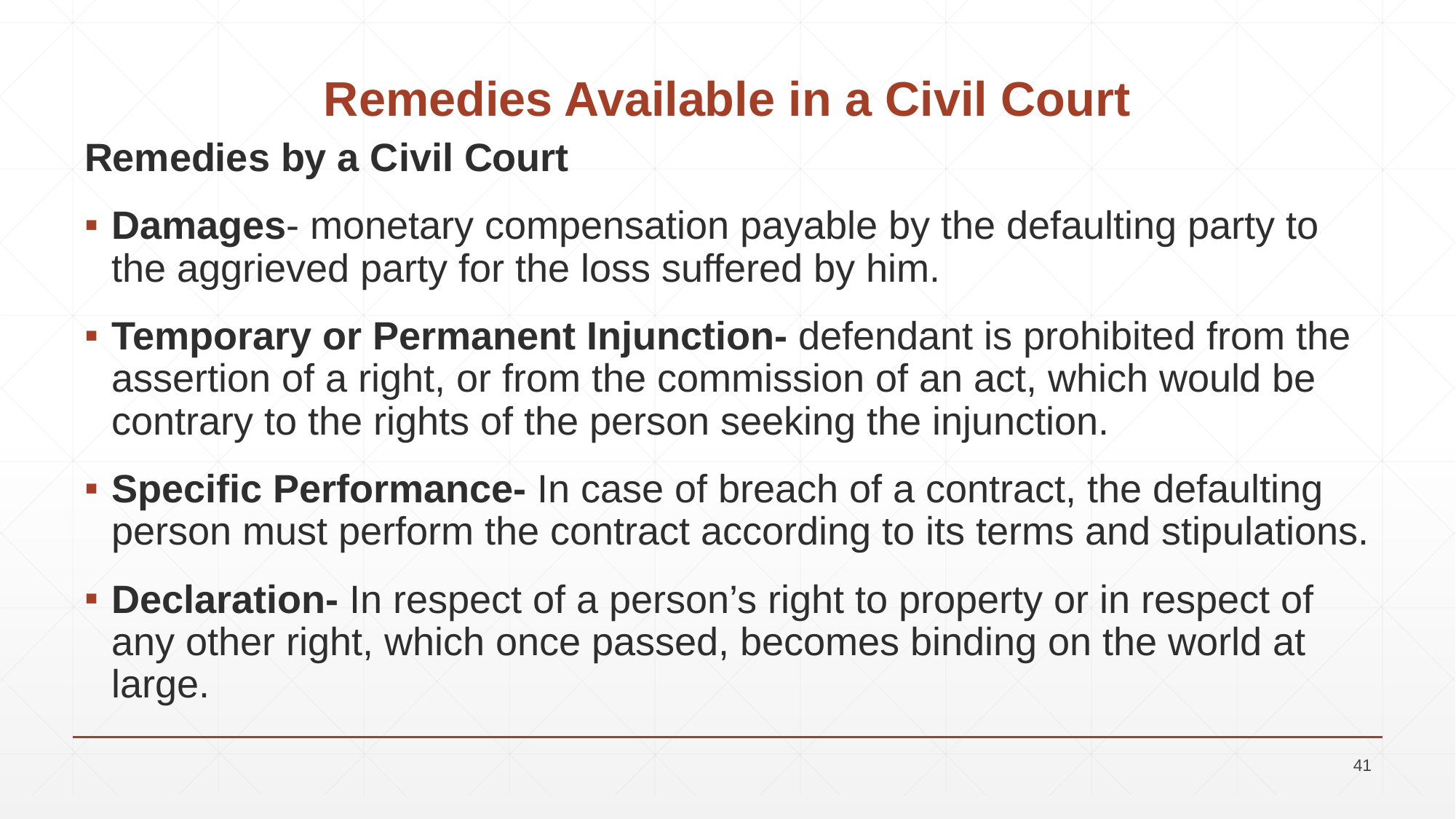

# Remedies Available in a Civil Court
Remedies by a Civil Court
Damages- monetary compensation payable by the defaulting party to the aggrieved party for the loss suffered by him.
Temporary or Permanent Injunction- defendant is prohibited from the assertion of a right, or from the commission of an act, which would be contrary to the rights of the person seeking the injunction.
Specific Performance- In case of breach of a contract, the defaulting person must perform the contract according to its terms and stipulations.
Declaration- In respect of a person’s right to property or in respect of any other right, which once passed, becomes binding on the world at large.

41